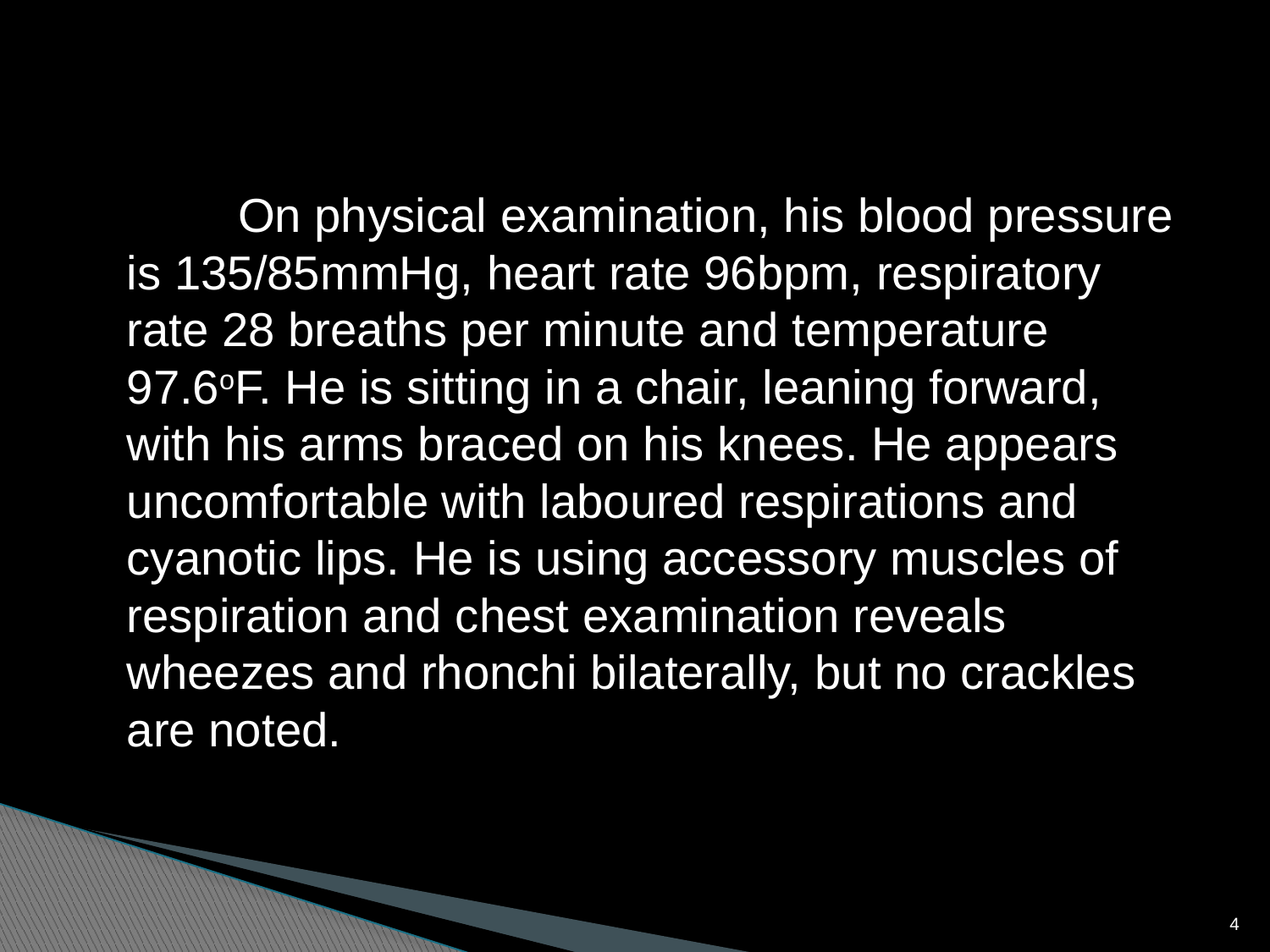

On physical examination, his blood pressure is 135/85mmHg, heart rate 96bpm, respiratory rate 28 breaths per minute and temperature 97.6oF. He is sitting in a chair, leaning forward, with his arms braced on his knees. He appears uncomfortable with laboured respirations and cyanotic lips. He is using accessory muscles of respiration and chest examination reveals wheezes and rhonchi bilaterally, but no crackles are noted.
4